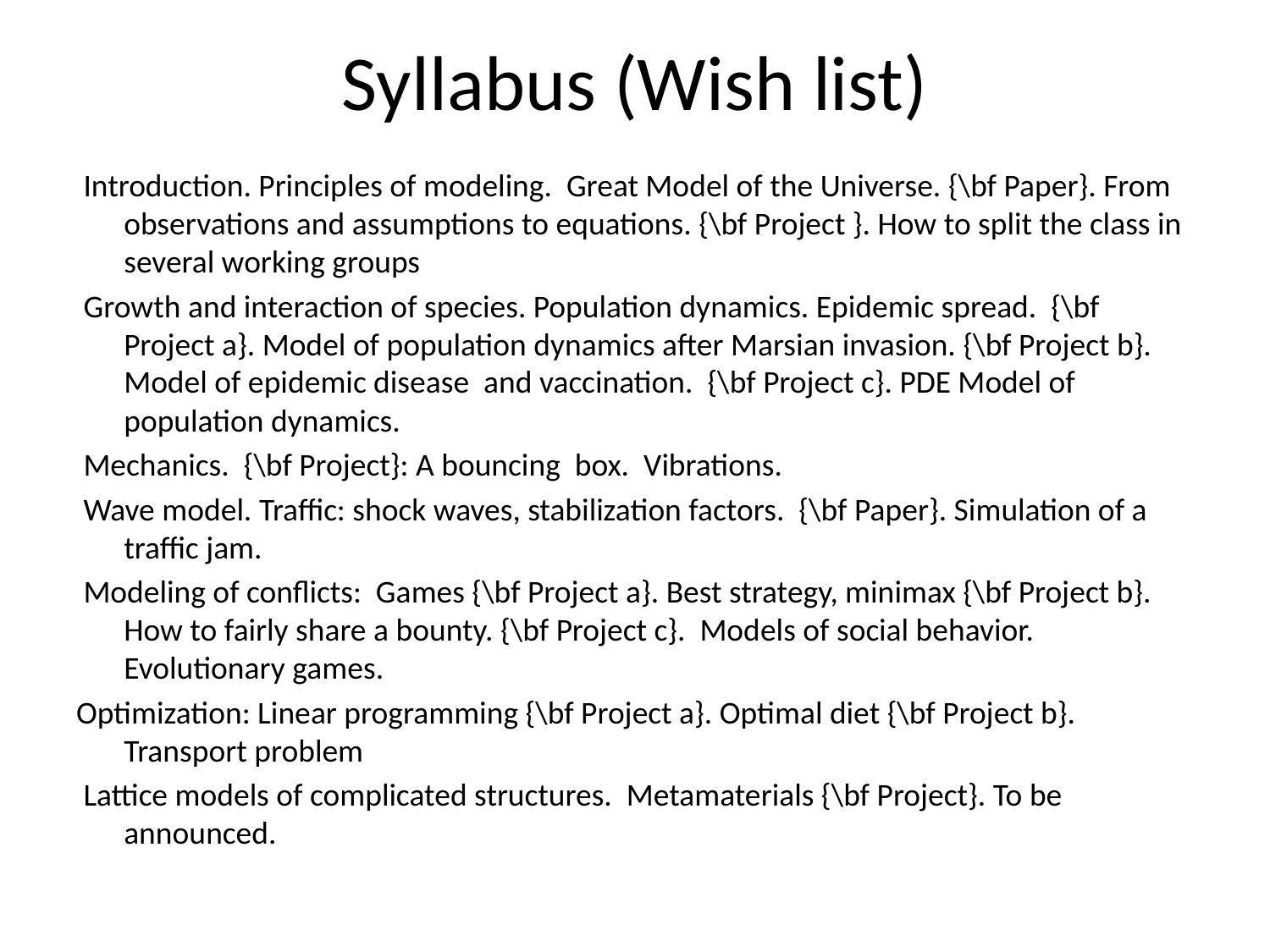

# Syllabus (Wish list)
 Introduction. Principles of modeling.  Great Model of the Universe. {\bf Paper}. From observations and assumptions to equations. {\bf Project }. How to split the class in several working groups
 Growth and interaction of species. Population dynamics. Epidemic spread.  {\bf Project a}. Model of population dynamics after Marsian invasion. {\bf Project b}. Model of epidemic disease  and vaccination.  {\bf Project c}. PDE Model of population dynamics.
 Mechanics.  {\bf Project}: A bouncing  box.  Vibrations.
 Wave model. Traffic: shock waves, stabilization factors.  {\bf Paper}. Simulation of a traffic jam.
 Modeling of conflicts:  Games {\bf Project a}. Best strategy, minimax {\bf Project b}. How to fairly share a bounty. {\bf Project c}.  Models of social behavior. Evolutionary games.
Optimization: Linear programming {\bf Project a}. Optimal diet {\bf Project b}. Transport problem
 Lattice models of complicated structures.  Metamaterials {\bf Project}. To be announced.